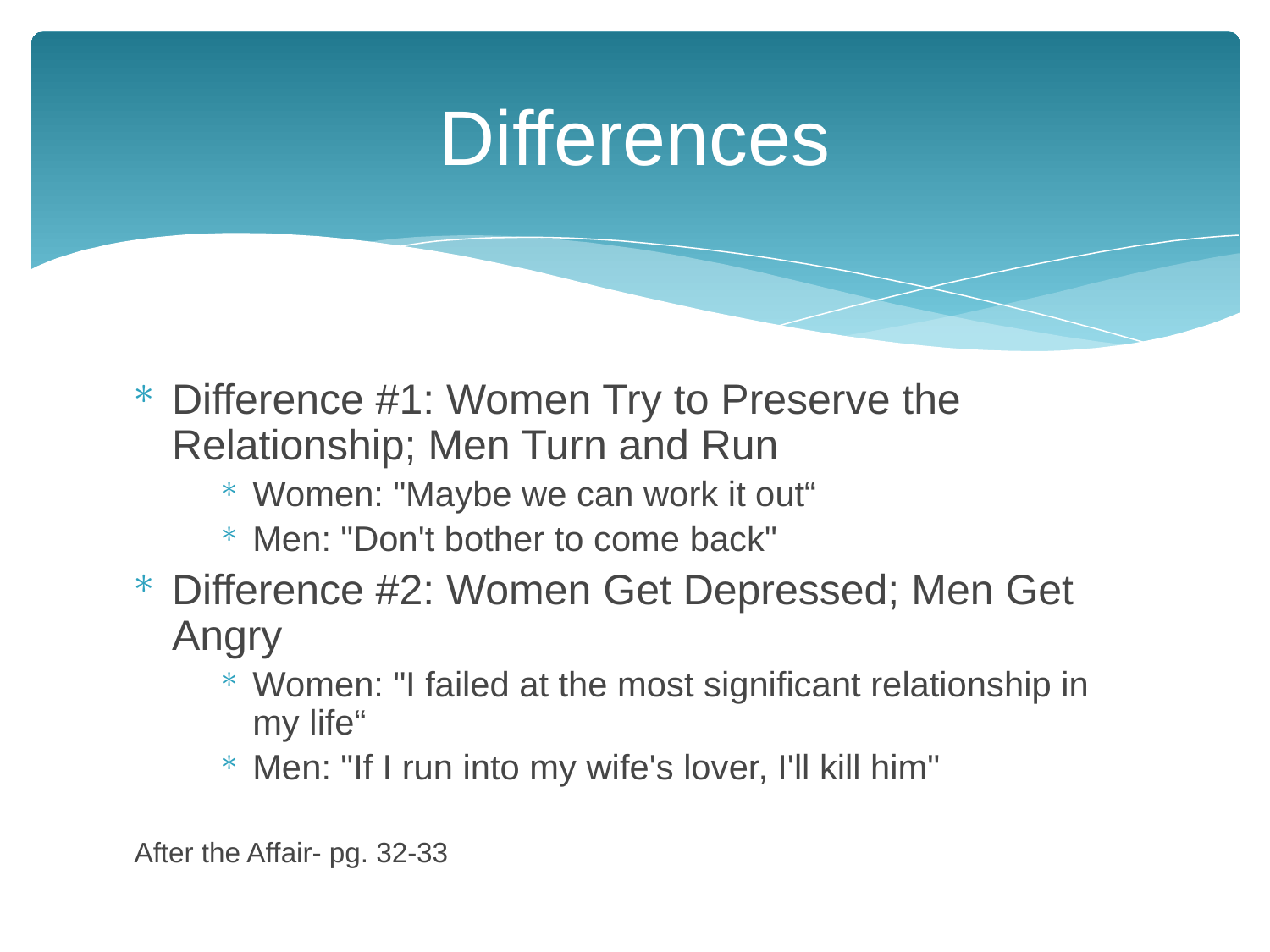

# Differences
Difference #1: Women Try to Preserve the Relationship; Men Turn and Run
Women: "Maybe we can work it out“
Men: "Don't bother to come back"
Difference #2: Women Get Depressed; Men Get Angry
Women: "I failed at the most significant relationship in my life“
Men: "If I run into my wife's lover, I'll kill him"

After the Affair- pg. 32-33